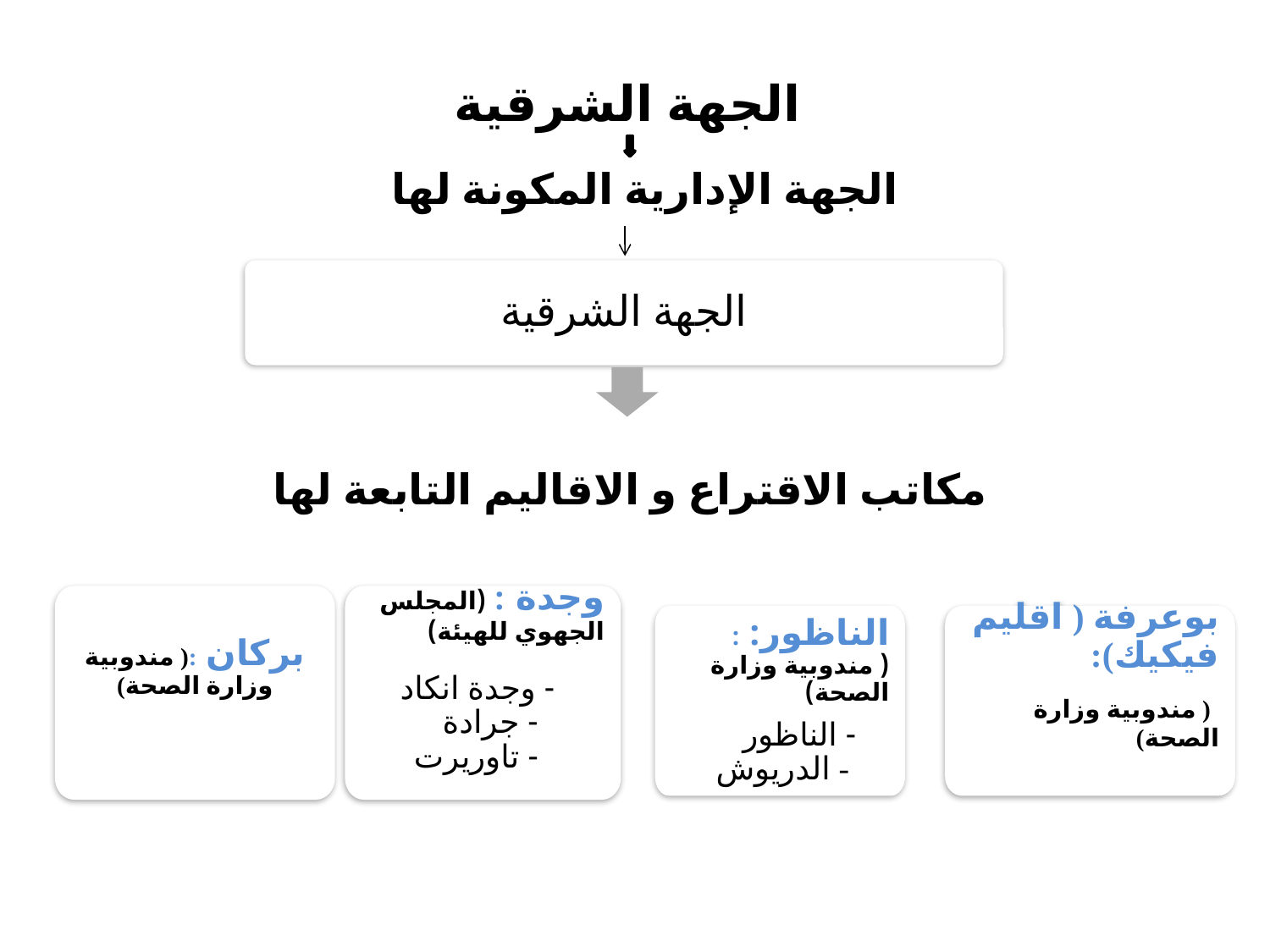

الجهة الشرقية
#

الجهة الإدارية المكونة لها
الجهة الشرقية

وجدة : (المجلس الجهوي للهيئة)

      - وجدة انكاد
        - جرادة
        - تاوريرت

الناظور: :( مندوبية وزارة الصحة)
    - الناظور
     - الدريوش
بوعرفة ( اقليم فيكيك):
 ( مندوبية وزارة الصحة)

مكاتب الاقتراع و الاقاليم التابعة لها
بركان :( مندوبية وزارة الصحة)